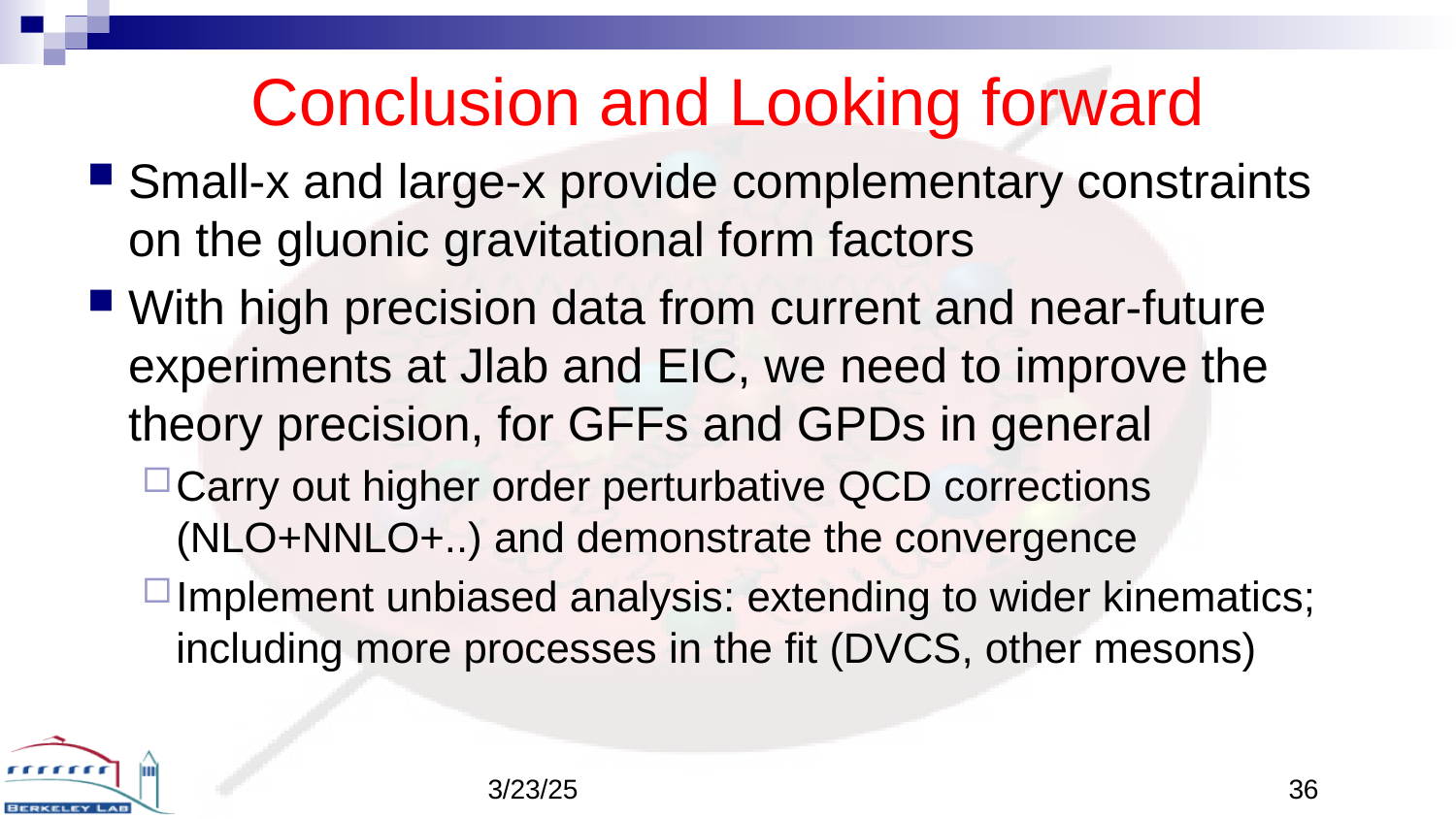

# Conclusion and Looking forward
Small-x and large-x provide complementary constraints on the gluonic gravitational form factors
With high precision data from current and near-future experiments at Jlab and EIC, we need to improve the theory precision, for GFFs and GPDs in general
Carry out higher order perturbative QCD corrections (NLO+NNLO+..) and demonstrate the convergence
Implement unbiased analysis: extending to wider kinematics; including more processes in the fit (DVCS, other mesons)
3/23/25
36